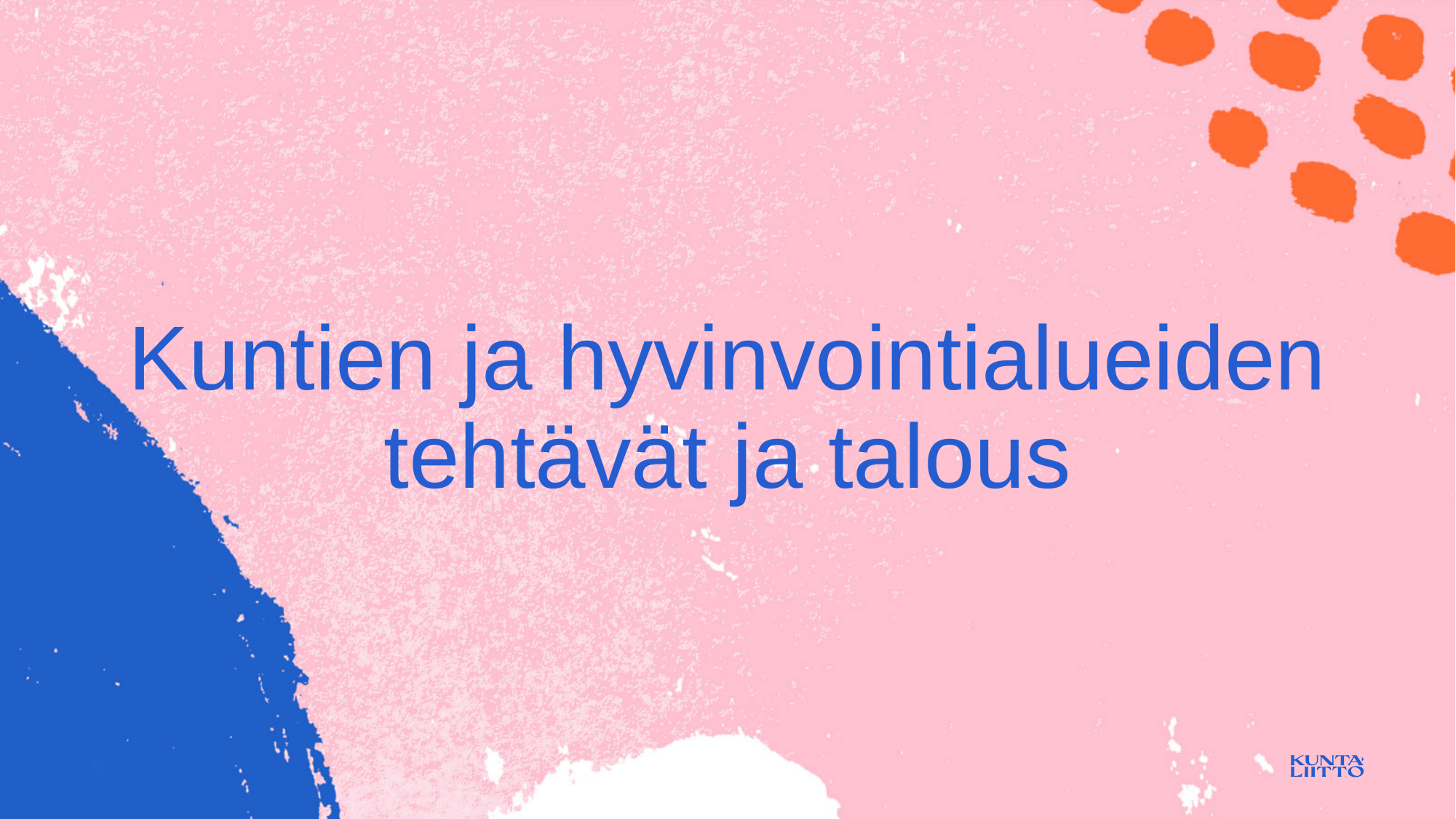

# Kuntien ja hyvinvointialueiden tehtävät ja talous
5